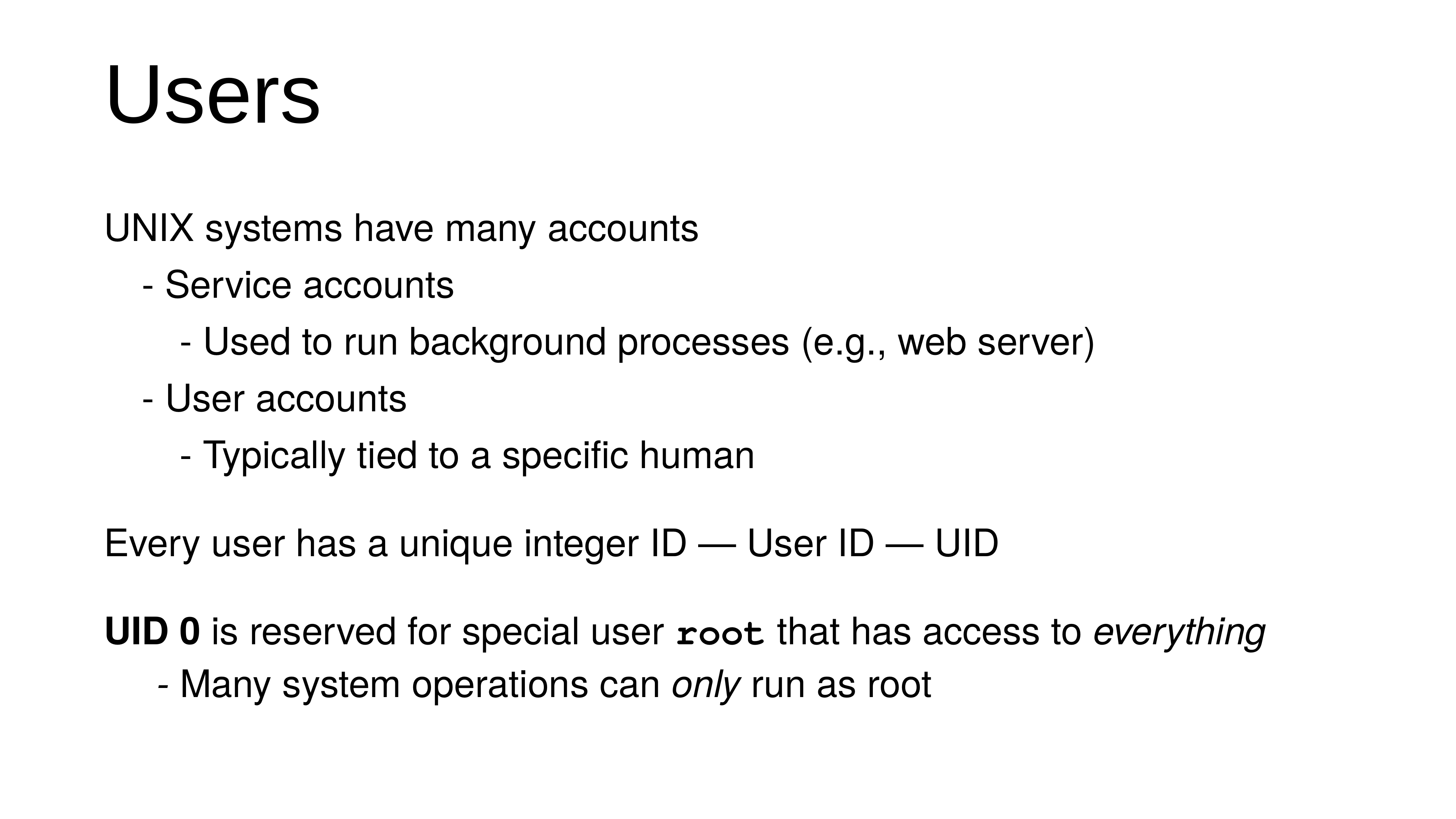

# Users
UNIX systems have many accounts
- Service accounts
- Used to run background processes (e.g., web server)
- User accounts
- Typically tied to a specific human

Every user has a unique integer ID — User ID — UID

UID 0 is reserved for special user root that has access to everything
     - Many system operations can only run as root